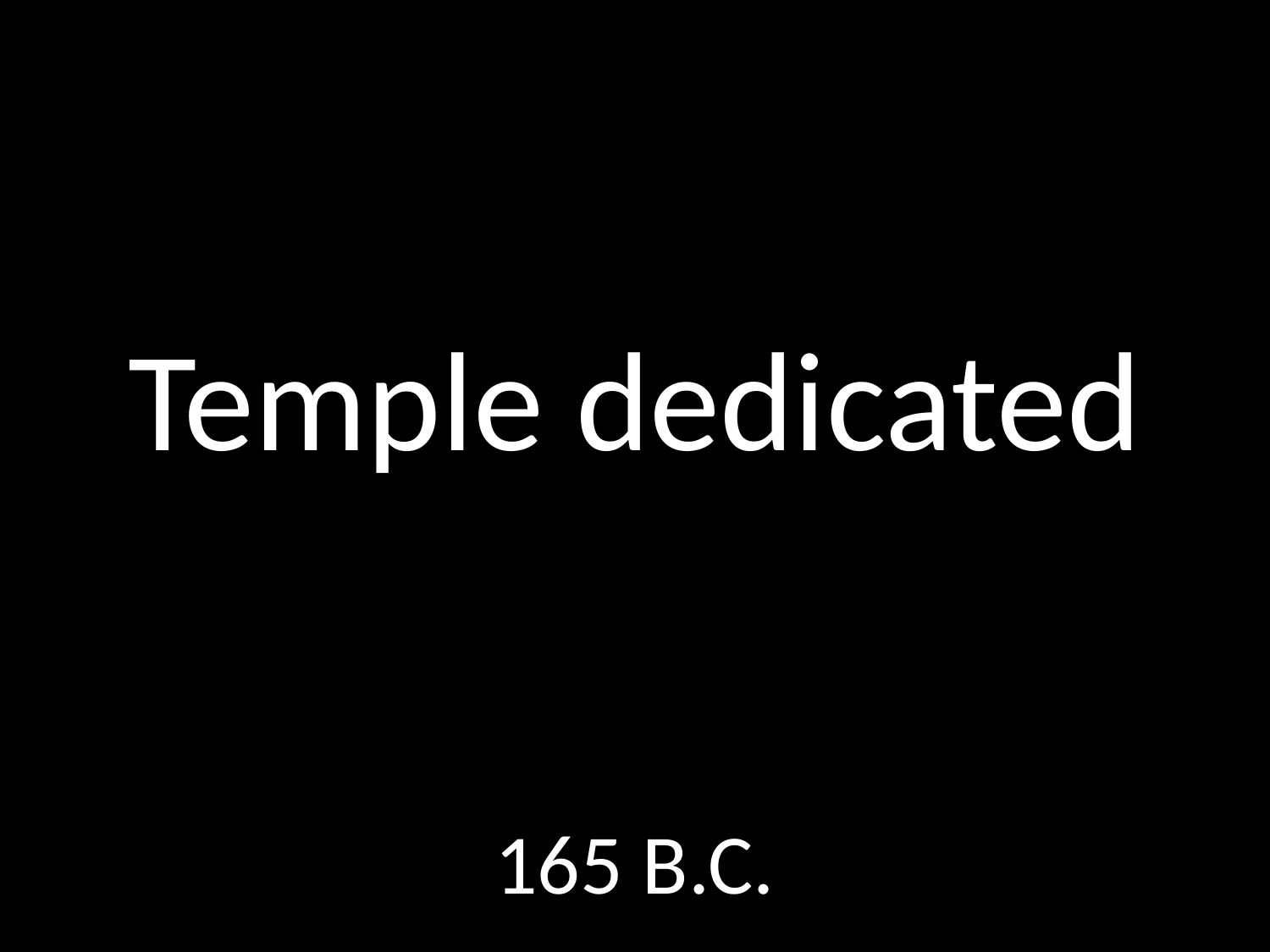

# Temple dedicated
GOD
GOD
165 B.C.